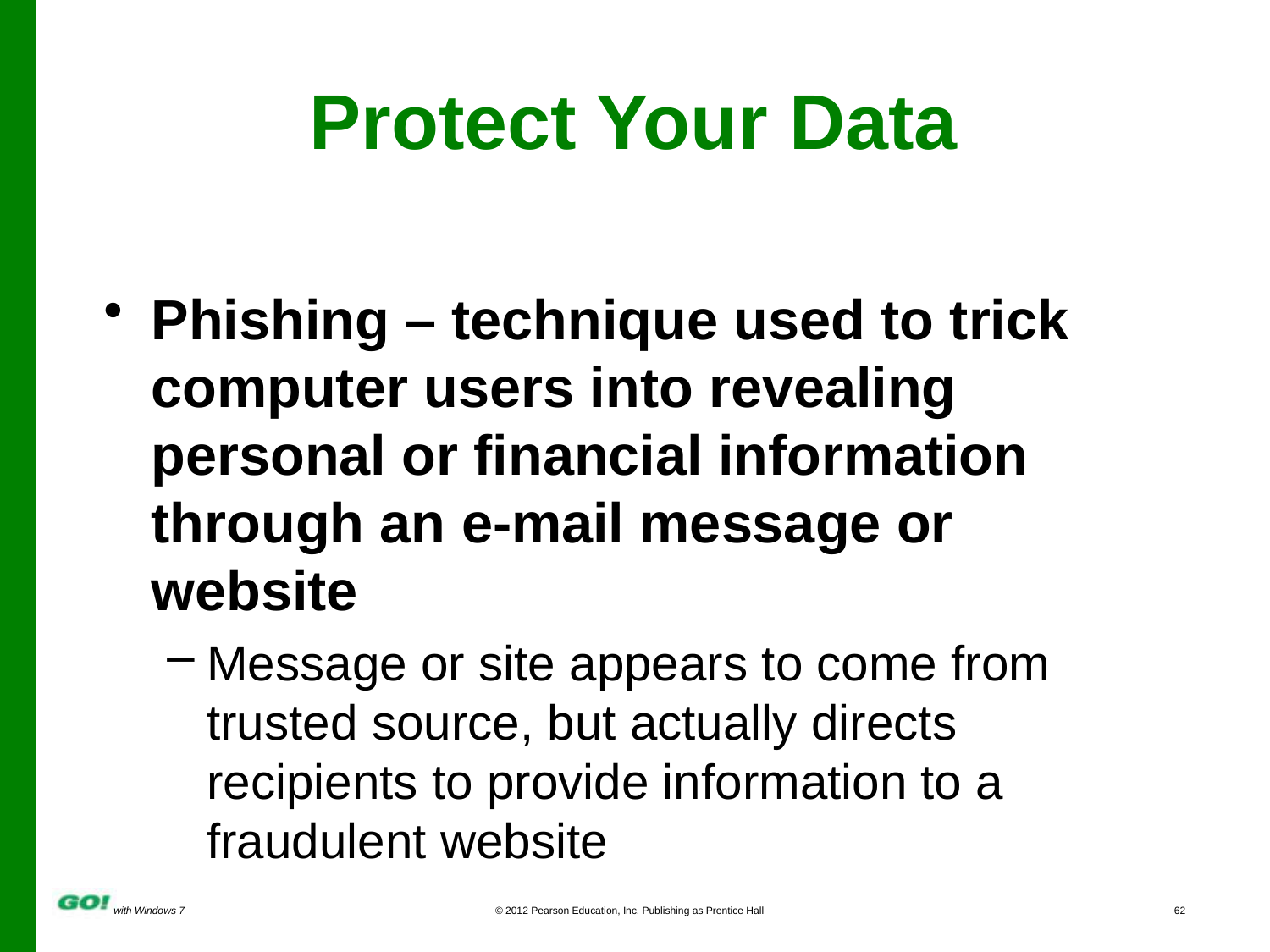

Protect Your Data
Phishing – technique used to trick computer users into revealing personal or financial information through an e-mail message or website
Message or site appears to come from trusted source, but actually directs recipients to provide information to a fraudulent website